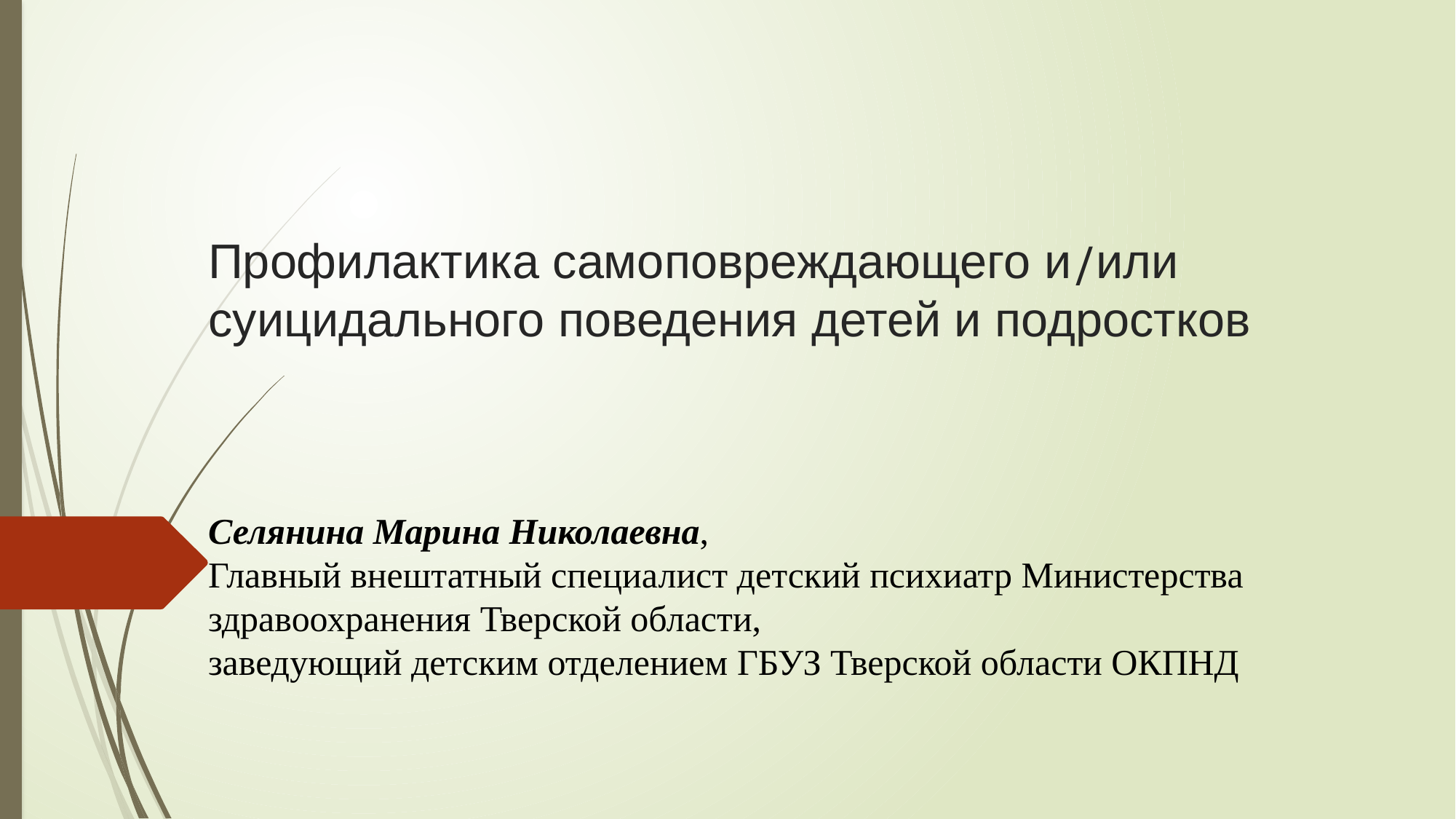

# Профилактика самоповреждающего и/или суицидального поведения детей и подростков
Селянина Марина Николаевна,
Главный внештатный специалист детский психиатр Министерства здравоохранения Тверской области,
заведующий детским отделением ГБУЗ Тверской области ОКПНД